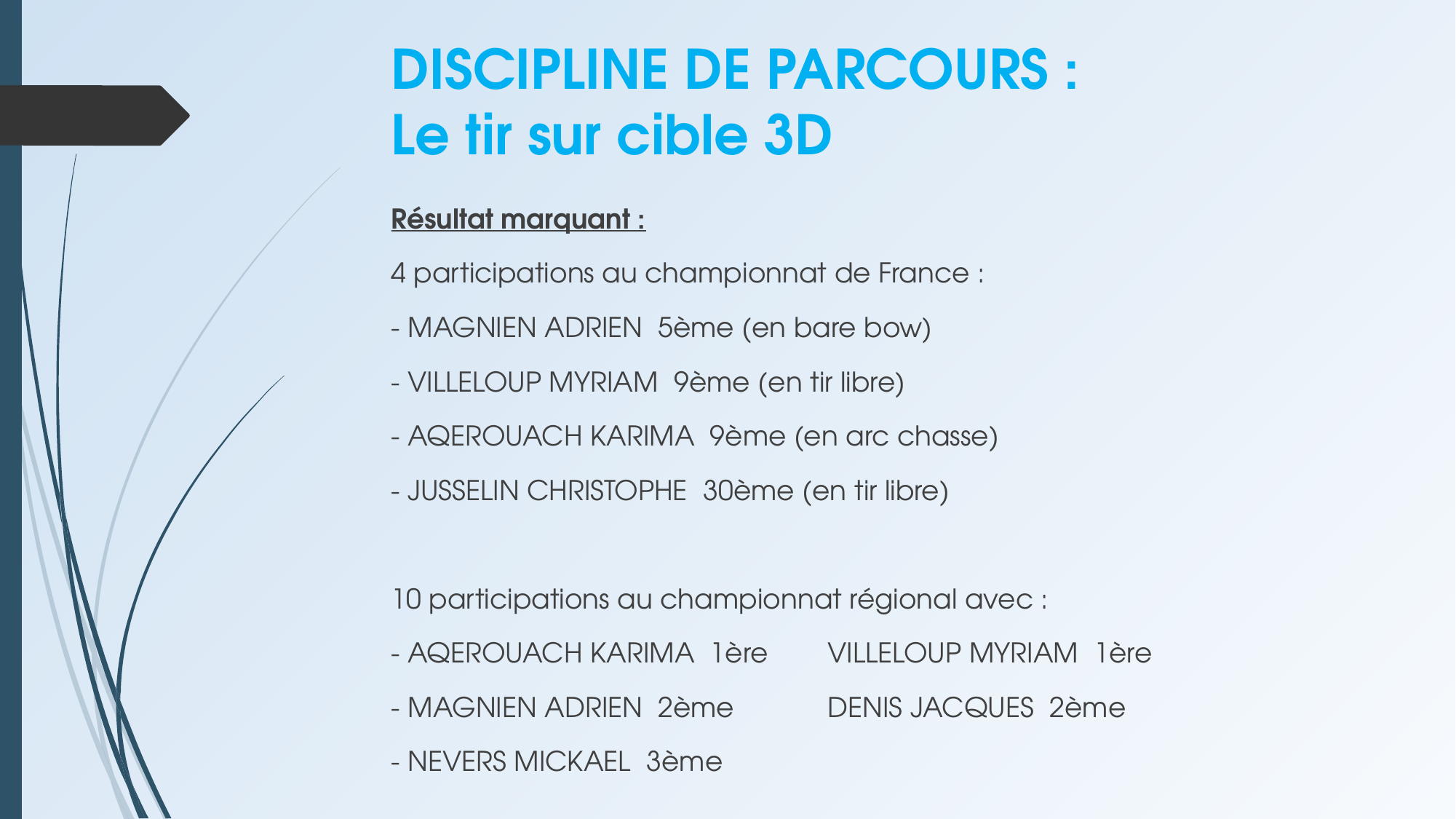

DISCIPLINE DE PARCOURS :
Le tir sur cible 3D

Résultat marquant :
4 participations au championnat de France :
- MAGNIEN ADRIEN  5ème (en bare bow)
- VILLELOUP MYRIAM  9ème (en tir libre)
- AQEROUACH KARIMA  9ème (en arc chasse)
- JUSSELIN CHRISTOPHE  30ème (en tir libre)

10 participations au championnat régional avec :
- AQEROUACH KARIMA  1ère	VILLELOUP MYRIAM  1ère
- MAGNIEN ADRIEN  2ème	DENIS JACQUES  2ème
- NEVERS MICKAEL  3ème